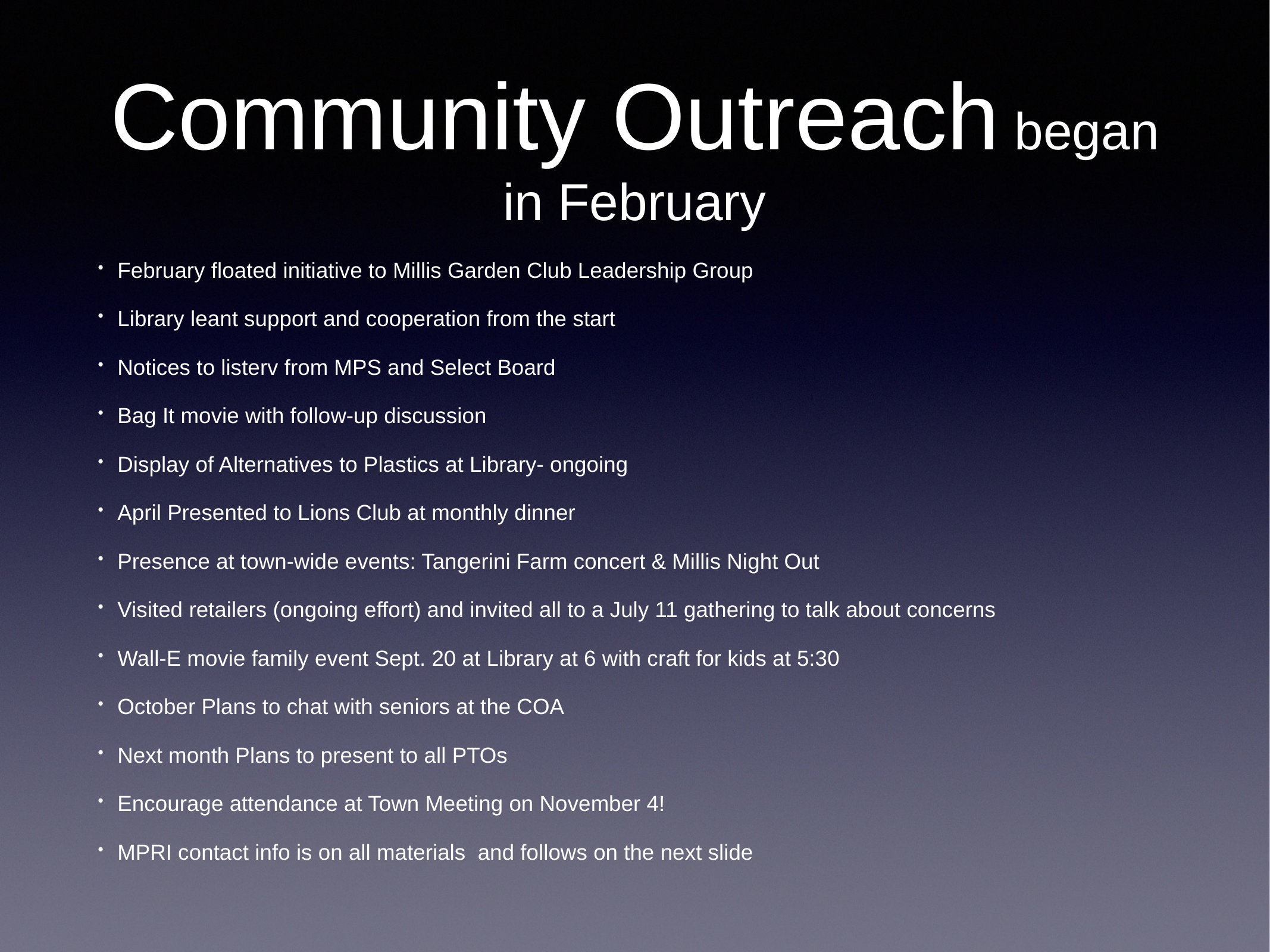

# Community Outreach began in February
February floated initiative to Millis Garden Club Leadership Group
Library leant support and cooperation from the start
Notices to listerv from MPS and Select Board
Bag It movie with follow-up discussion
Display of Alternatives to Plastics at Library- ongoing
April Presented to Lions Club at monthly dinner
Presence at town-wide events: Tangerini Farm concert & Millis Night Out
Visited retailers (ongoing effort) and invited all to a July 11 gathering to talk about concerns
Wall-E movie family event Sept. 20 at Library at 6 with craft for kids at 5:30
October Plans to chat with seniors at the COA
Next month Plans to present to all PTOs
Encourage attendance at Town Meeting on November 4!
MPRI contact info is on all materials  and follows on the next slide